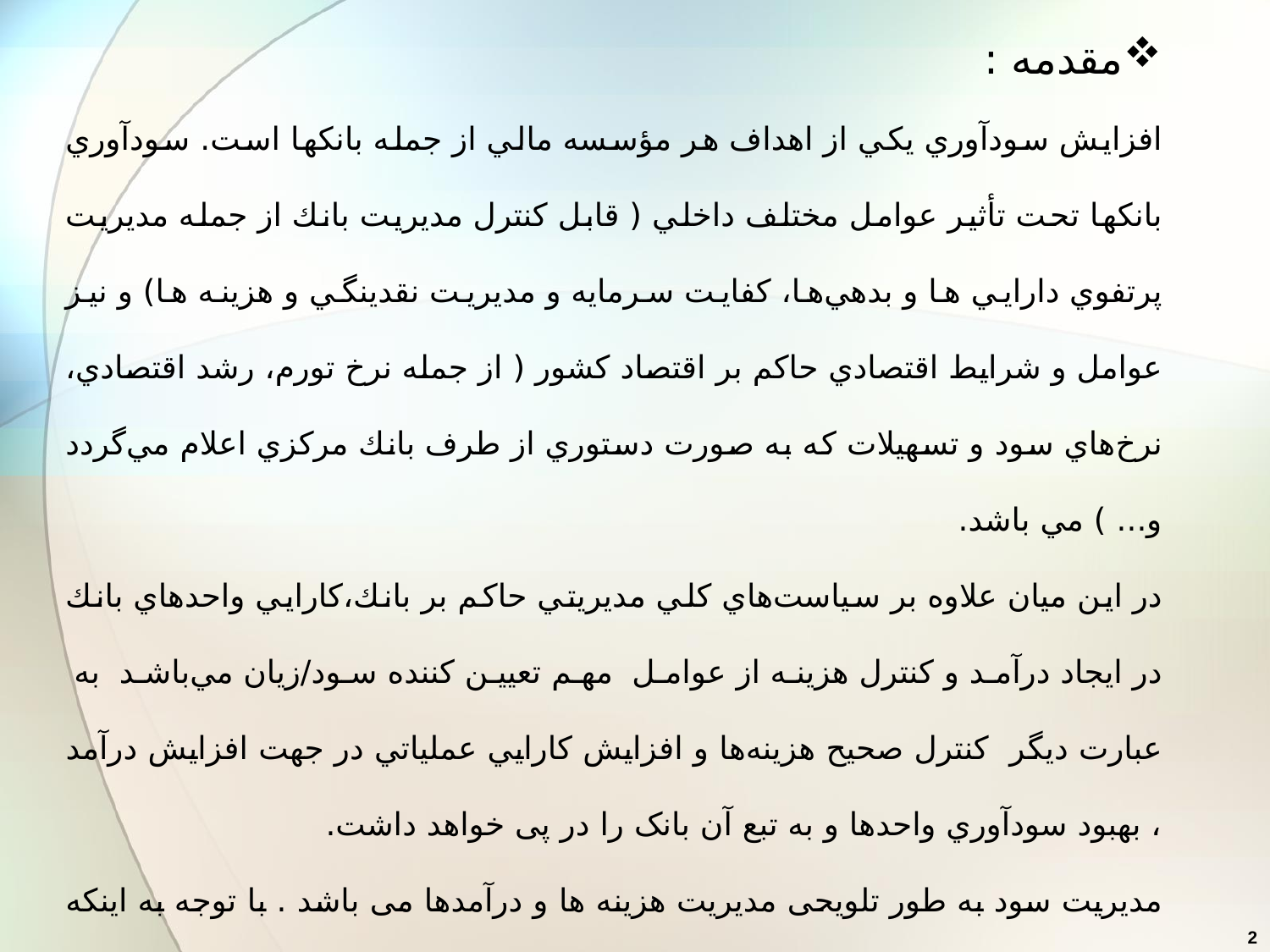

مقدمه :
افزايش سودآوري يكي از اهداف هر مؤسسه مالي از جمله بانكها است. سودآوري بانكها تحت تأثير عوامل مختلف داخلي ( قابل كنترل مديريت بانك از جمله مديريت پرتفوي دارايي ها و بدهي‌ها، كفايت سرمايه و مديريت نقدينگي و هزينه ها) و نيز عوامل و شرايط اقتصادي حاكم بر اقتصاد كشور ( از جمله نرخ تورم، رشد اقتصادي، نرخ‌هاي سود و تسهيلات كه به صورت دستوري از طرف بانك مركزي اعلام مي‌گردد و... ) مي باشد.
در اين ميان علاوه بر سياست‌هاي كلي مديريتي حاكم بر بانك،كارايي واحدهاي بانك در ايجاد درآمد و كنترل هزينه از عوامل مهم تعيين كننده سود/زيان مي‌باشد به عبارت دیگر  كنترل صحيح هزينه‌ها و افزايش كارايي عملياتي در جهت افزايش درآمد ، بهبود سودآوري واحدها و به تبع آن بانک را در پی خواهد داشت.
مدیریت سود به طور تلویحی مدیریت هزینه ها و درآمدها می باشد . با توجه به اینکه کسب و کار اصلی بانک جذب منابع مالی و تخصیص آن در قالب تسهیلات اعطایی می باشد عمده ترین هزینه های بانک هزینه جذب منابع و اصلی ترین درآمد بانک، درآمد حاصل از تسهیلات محسوب می گردد و نوع منابع جذب شده و نحوه تخصیص آن با استفاده از ابزارهای مالی در تعیین حاشیه سود بانک نقش مهمی ایفا می نماید.
2